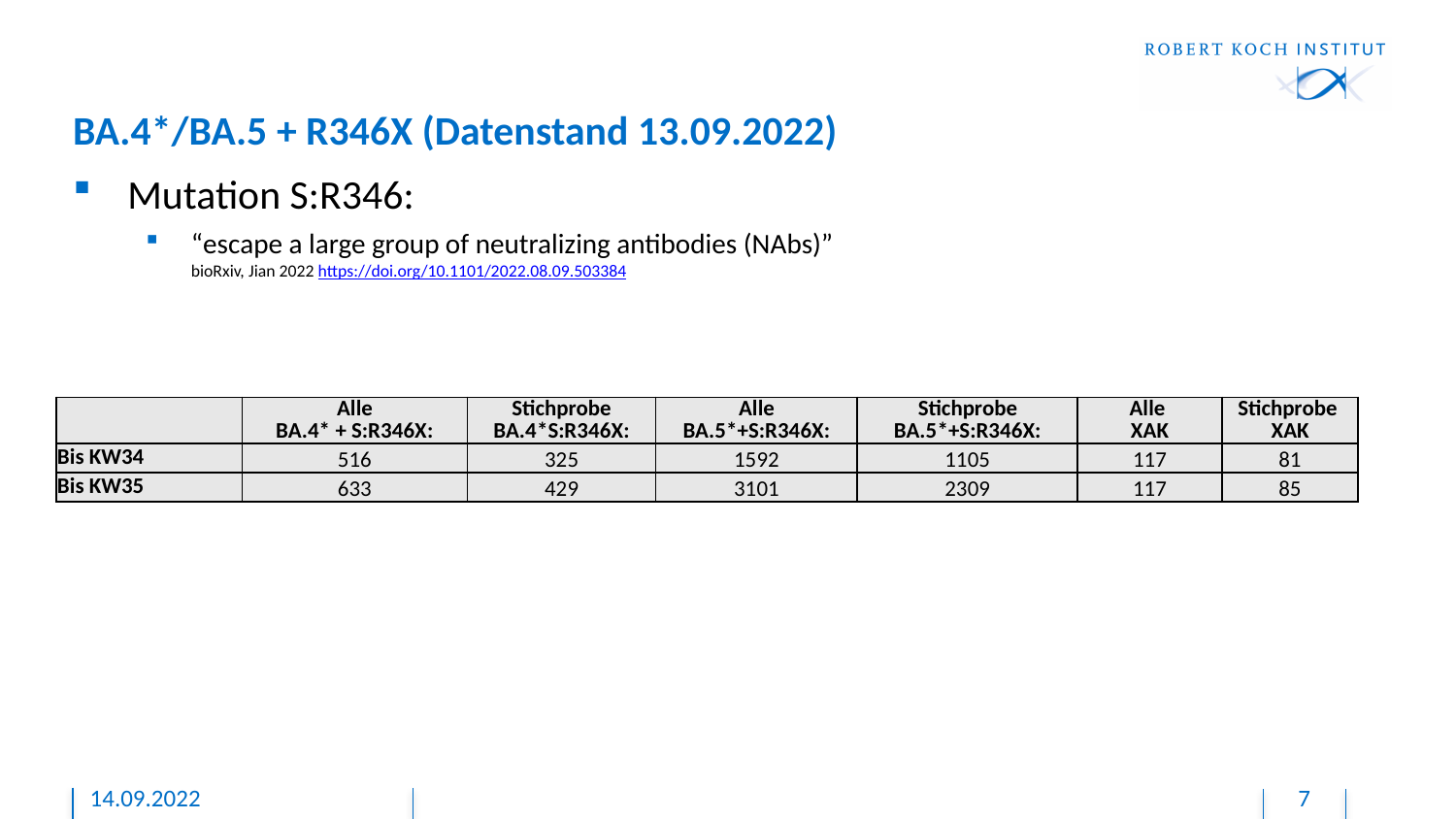

# BA.4*/BA.5 + R346X (Datenstand 13.09.2022)
Mutation S:R346:
“escape a large group of neutralizing antibodies (NAbs)”
bioRxiv, Jian 2022 https://doi.org/10.1101/2022.08.09.503384

|  | Alle BA.4\* + S:R346X: | Stichprobe BA.4\*S:R346X: | Alle BA.5\*+S:R346X: | Stichprobe BA.5\*+S:R346X: | Alle XAK | Stichprobe XAK |
| --- | --- | --- | --- | --- | --- | --- |
| Bis KW34 | 516 | 325 | 1592 | 1105 | 117 | 81 |
| Bis KW35 | 633 | 429 | 3101 | 2309 | 117 | 85 |
14.09.2022
7